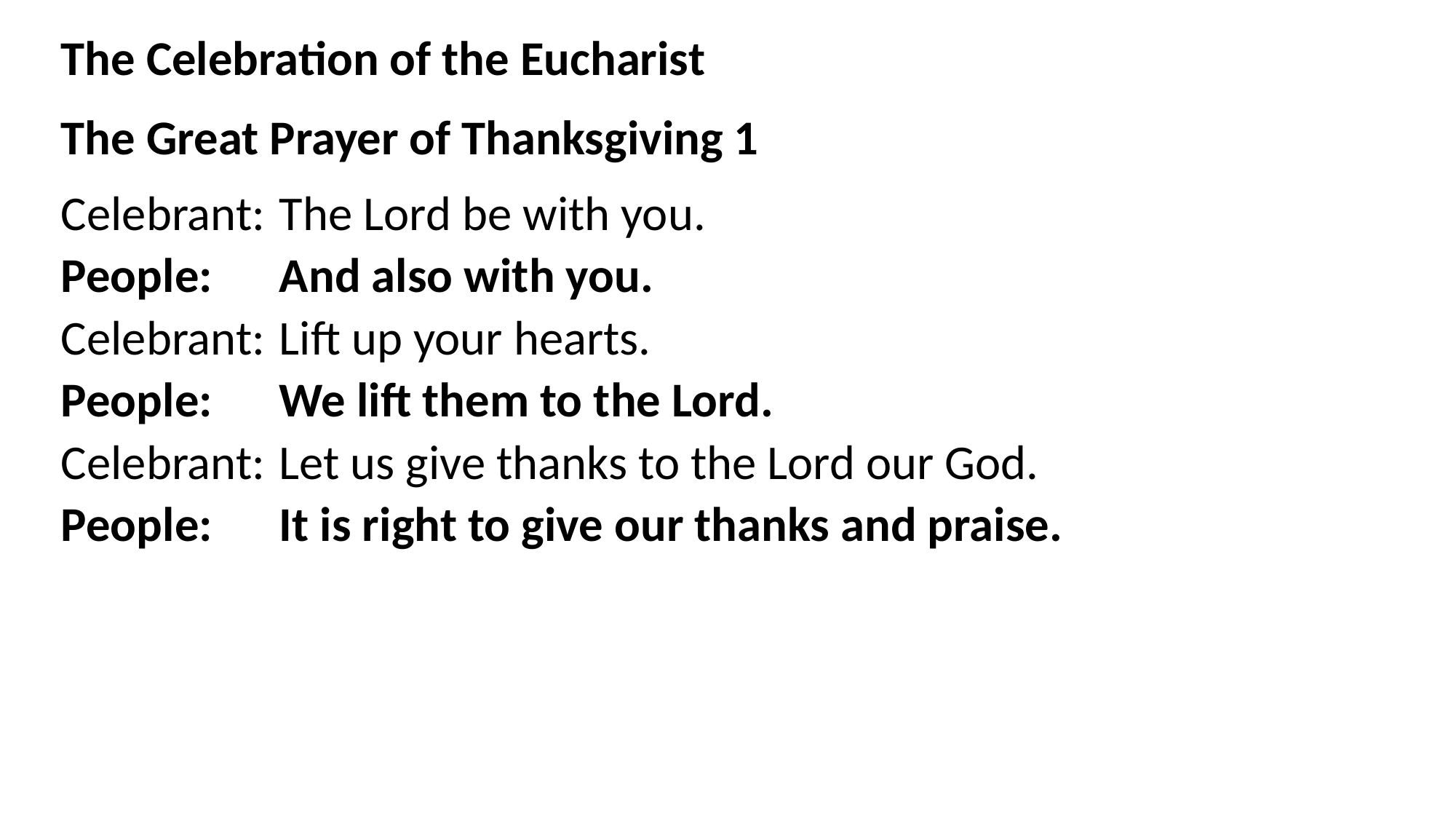

The Celebration of the Eucharist
The Great Prayer of Thanksgiving 1
Celebrant: 	The Lord be with you.
People:      	And also with you.
Celebrant: 	Lift up your hearts.
People:      	We lift them to the Lord.
Celebrant: 	Let us give thanks to the Lord our God.
People:     	It is right to give our thanks and praise.